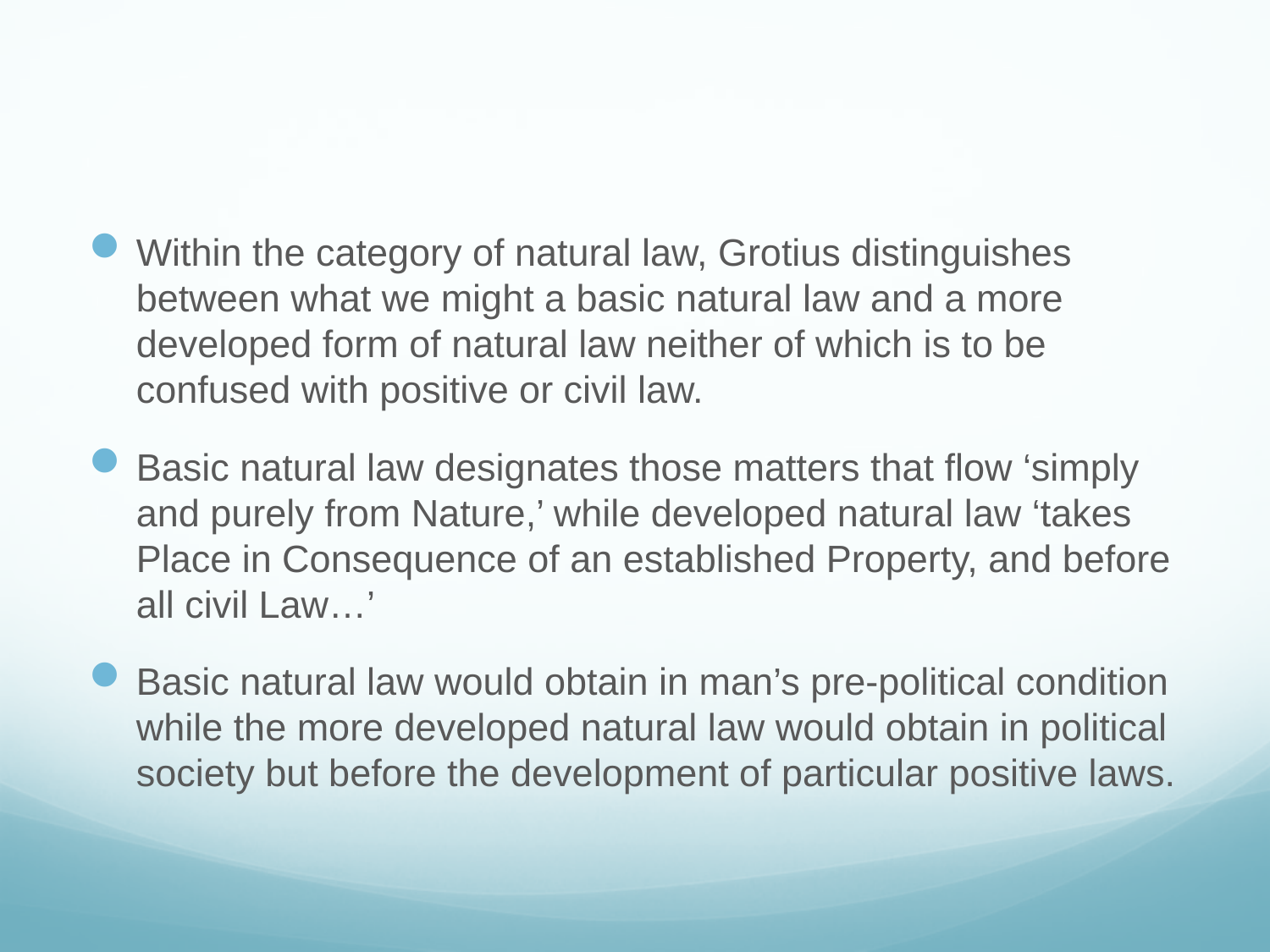

#
Within the category of natural law, Grotius distinguishes between what we might a basic natural law and a more developed form of natural law neither of which is to be confused with positive or civil law.
Basic natural law designates those matters that flow ‘simply and purely from Nature,’ while developed natural law ‘takes Place in Consequence of an established Property, and before all civil Law…’
Basic natural law would obtain in man’s pre-political condition while the more developed natural law would obtain in political society but before the development of particular positive laws.